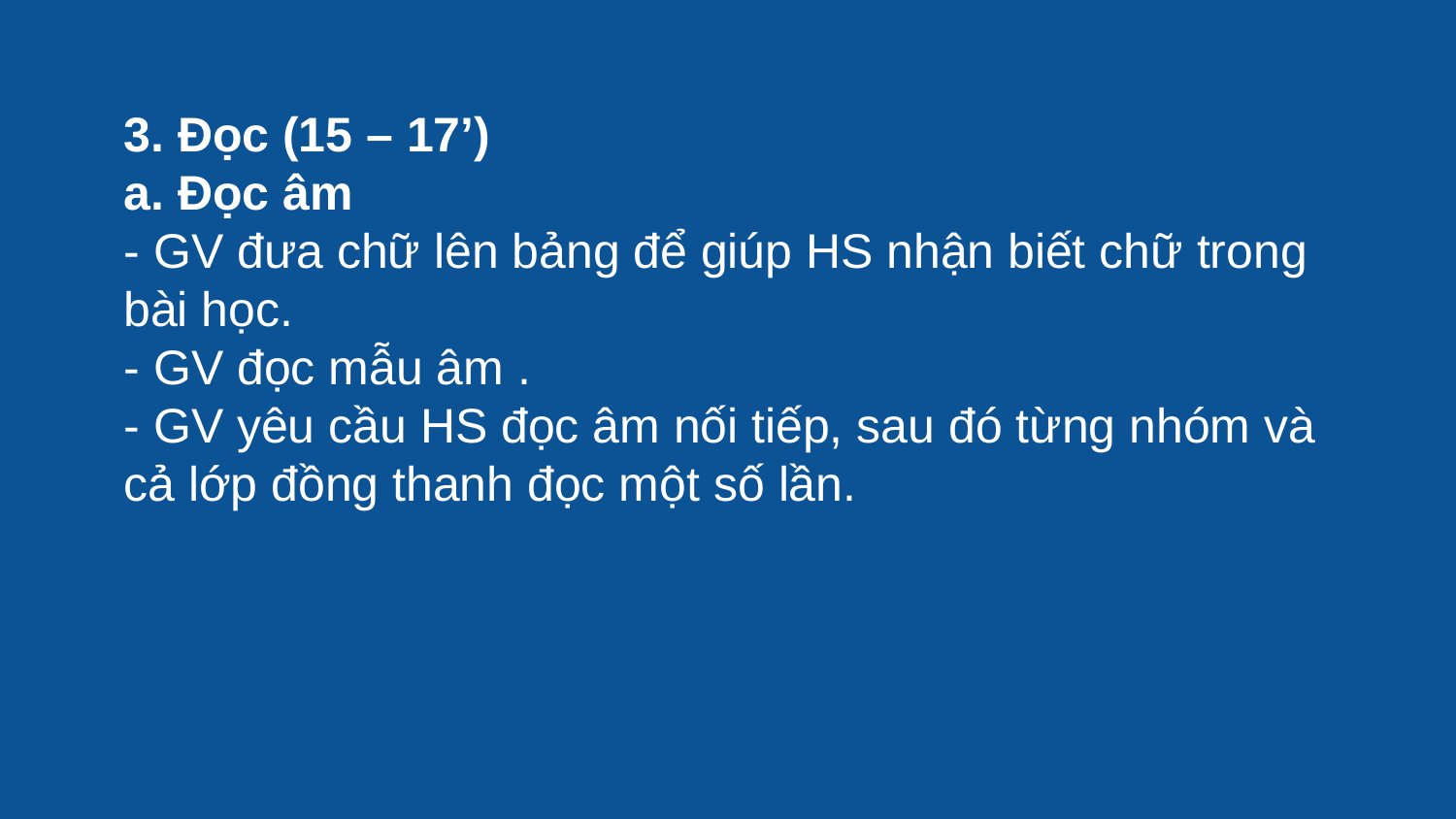

3. Đọc (15 – 17’)
a. Đọc âm
- GV đưa chữ lên bảng để giúp HS nhận biết chữ trong bài học.
- GV đọc mẫu âm .
- GV yêu cầu HS đọc âm nối tiếp, sau đó từng nhóm và cả lớp đồng thanh đọc một số lần.